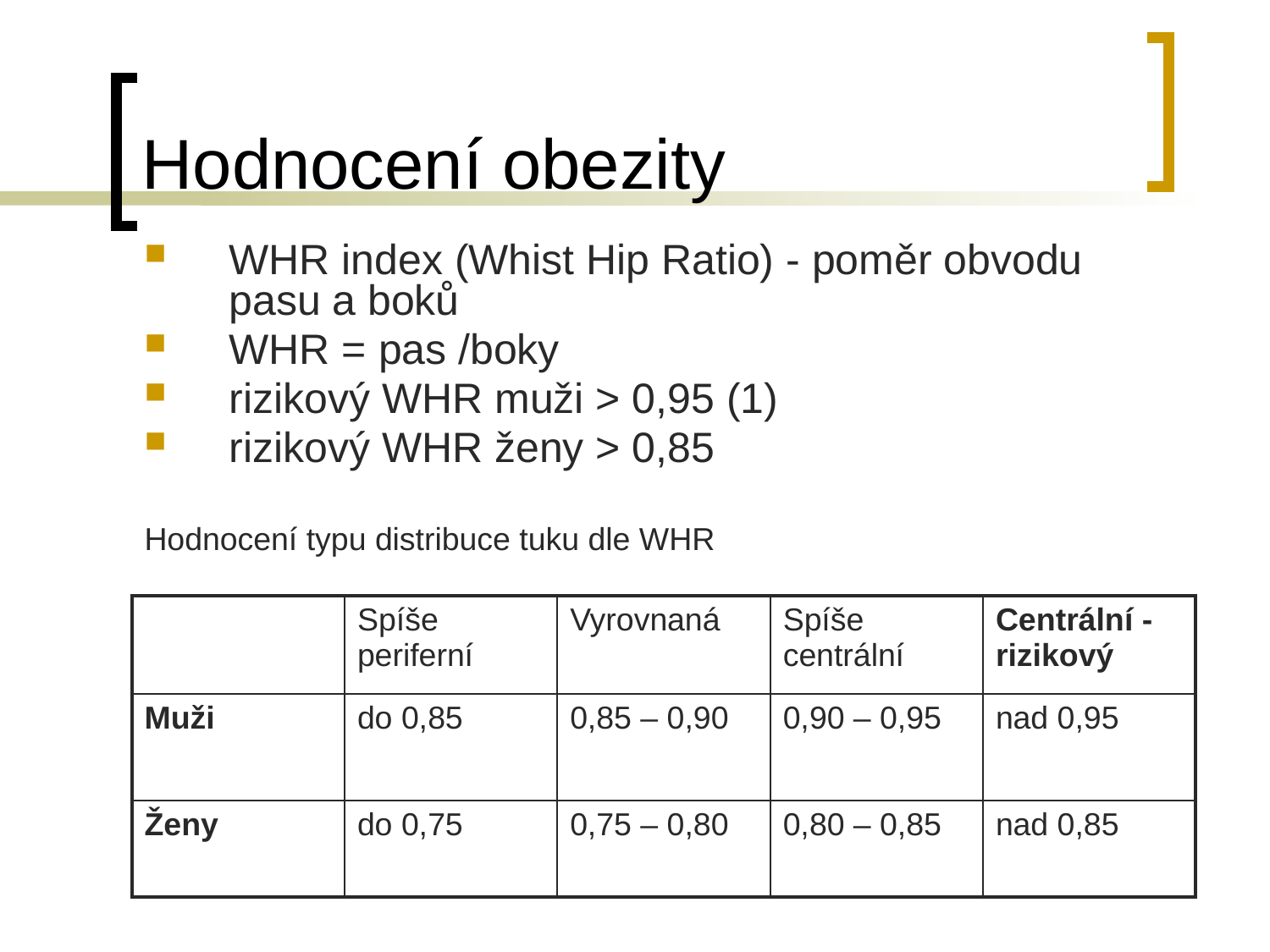

# Hodnocení obezity
WHR index (Whist Hip Ratio) - poměr obvodu pasu a boků
WHR = pas /boky
rizikový WHR muži > 0,95 (1)
rizikový WHR ženy > 0,85

Hodnocení typu distribuce tuku dle WHR
|  | Spíše periferní | Vyrovnaná | Spíše centrální | Centrální - rizikový |
| --- | --- | --- | --- | --- |
| Muži | do 0,85 | 0,85 – 0,90 | 0,90 – 0,95 | nad 0,95 |
| Ženy | do 0,75 | 0,75 – 0,80 | 0,80 – 0,85 | nad 0,85 |